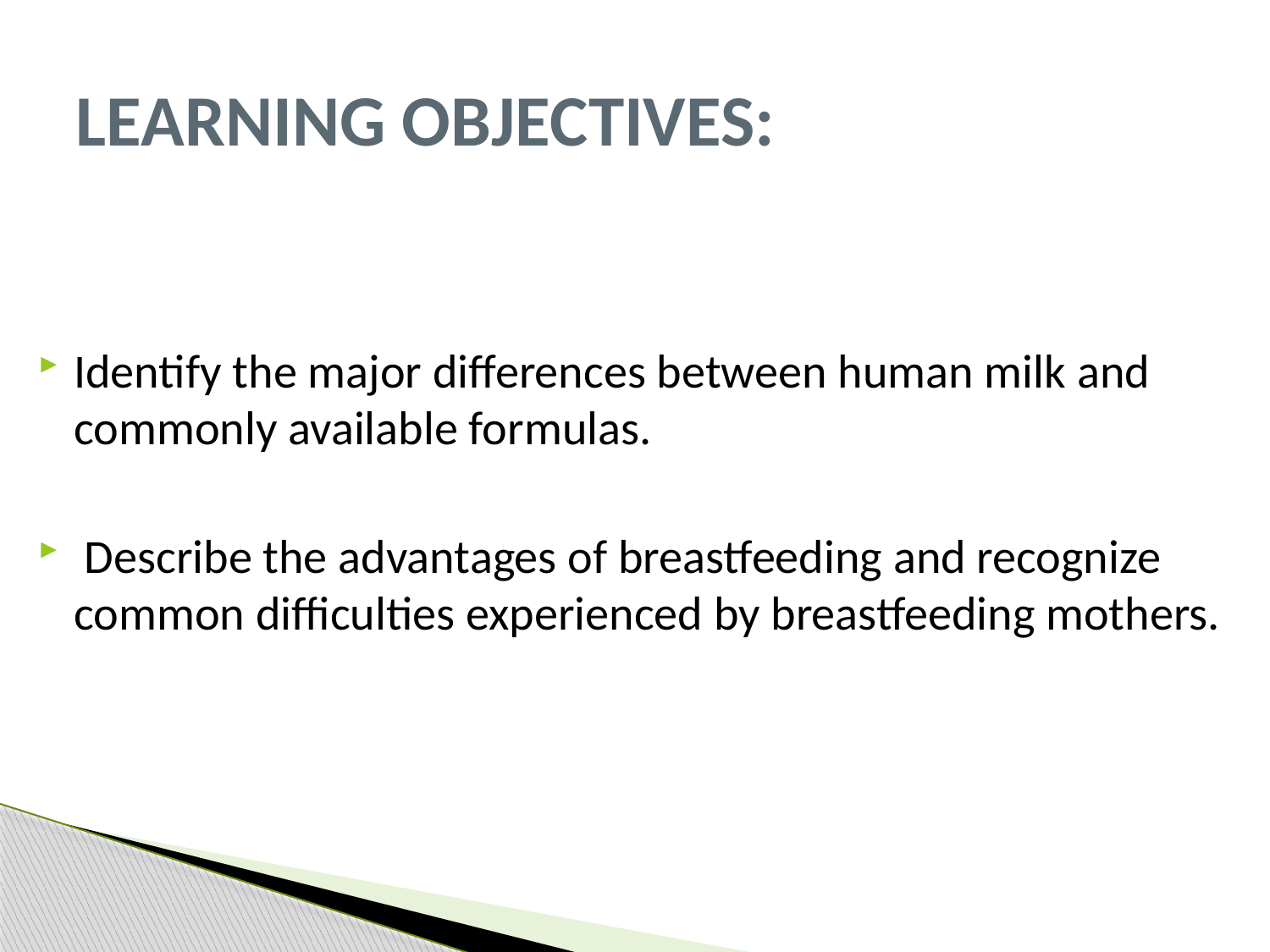

# LEARNING OBJECTIVES:

Identify the major differences between human milk and commonly available formulas.

 Describe the advantages of breastfeeding and recognize common difficulties experienced by breastfeeding mothers.